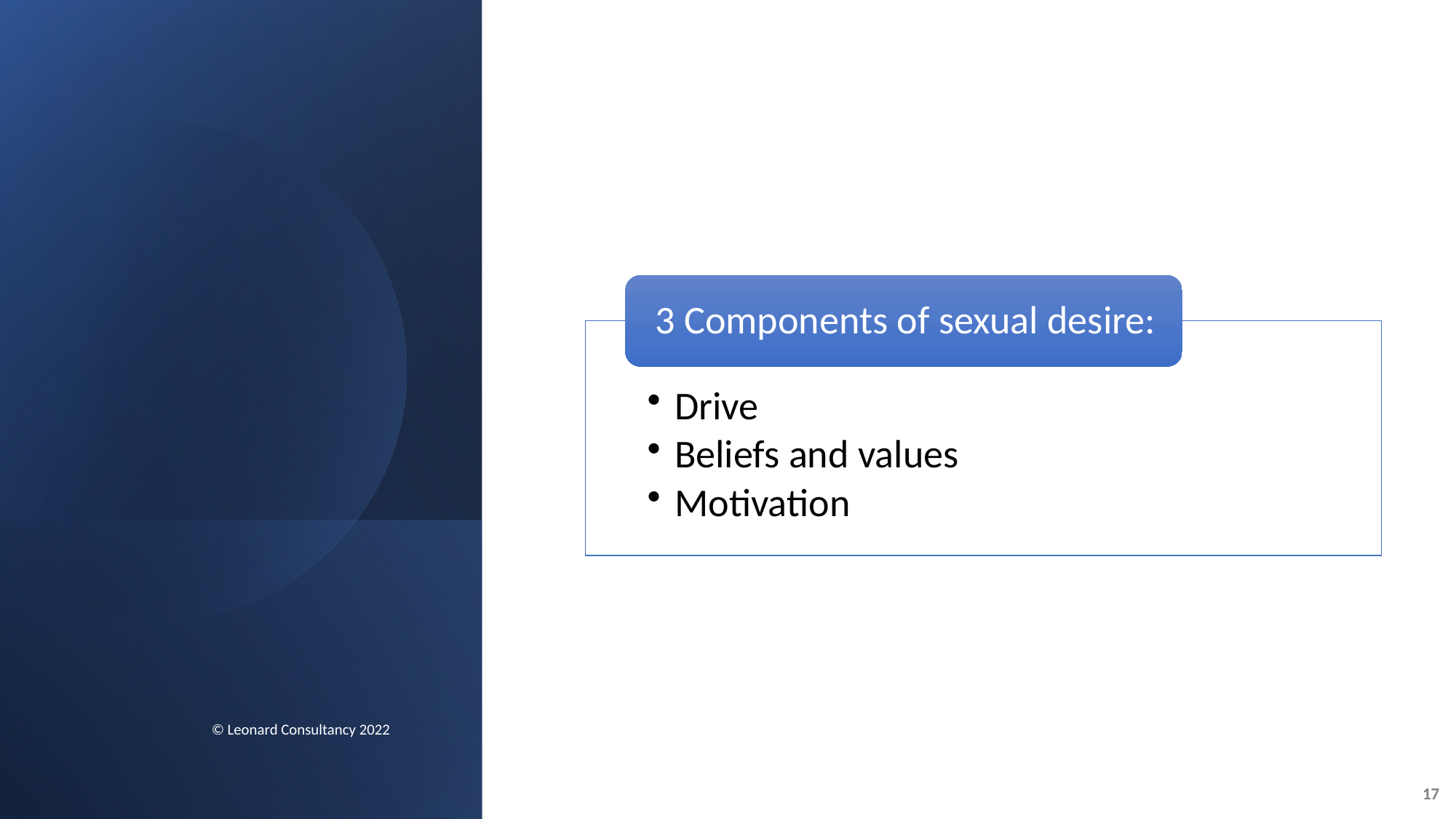

Drive
Beliefs and values
Motivation
3 Components of sexual desire:

© Leonard Consultancy 2022

17